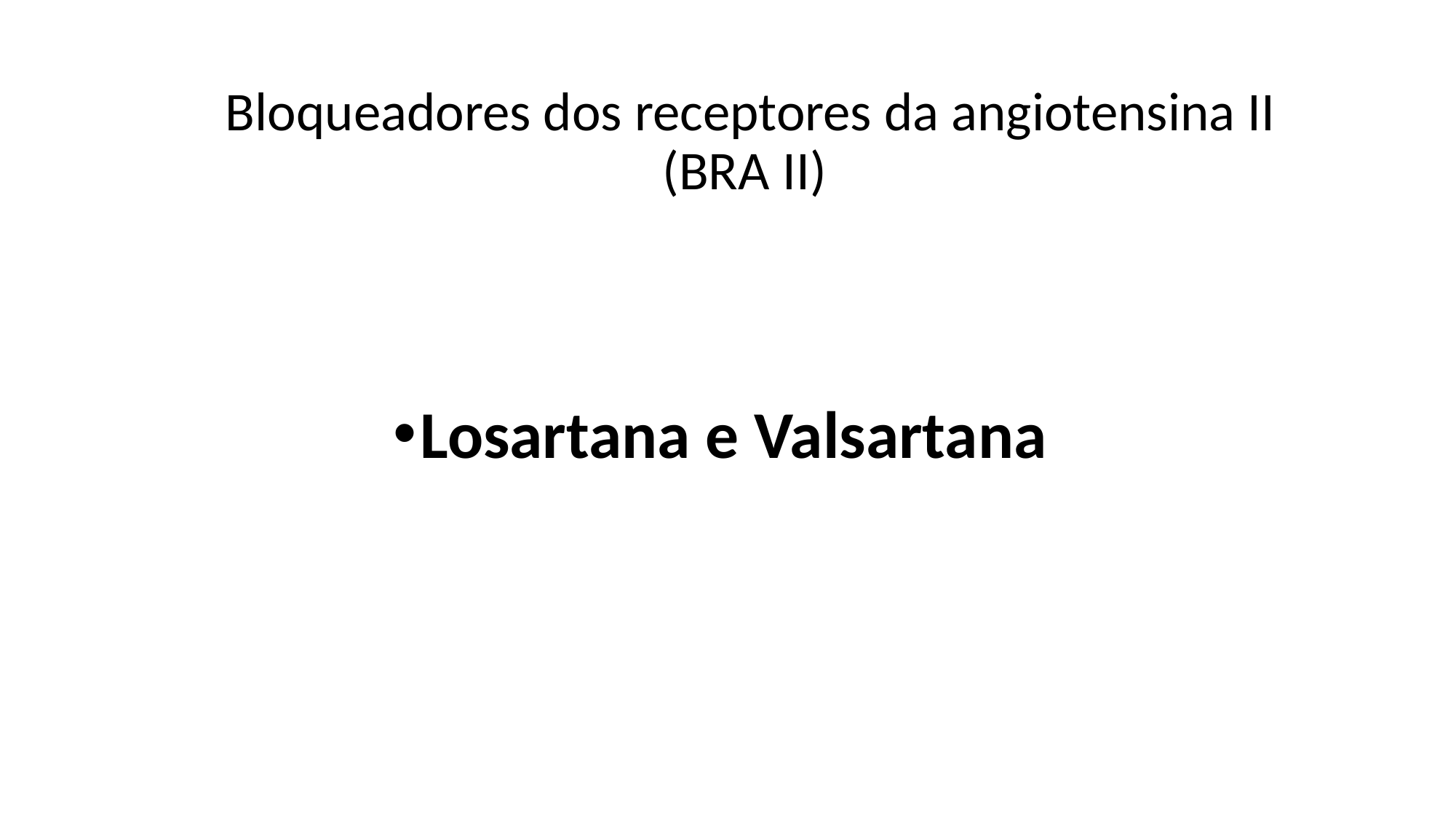

Bloqueadores dos receptores da angiotensina II (BRA II)
Losartana e Valsartana